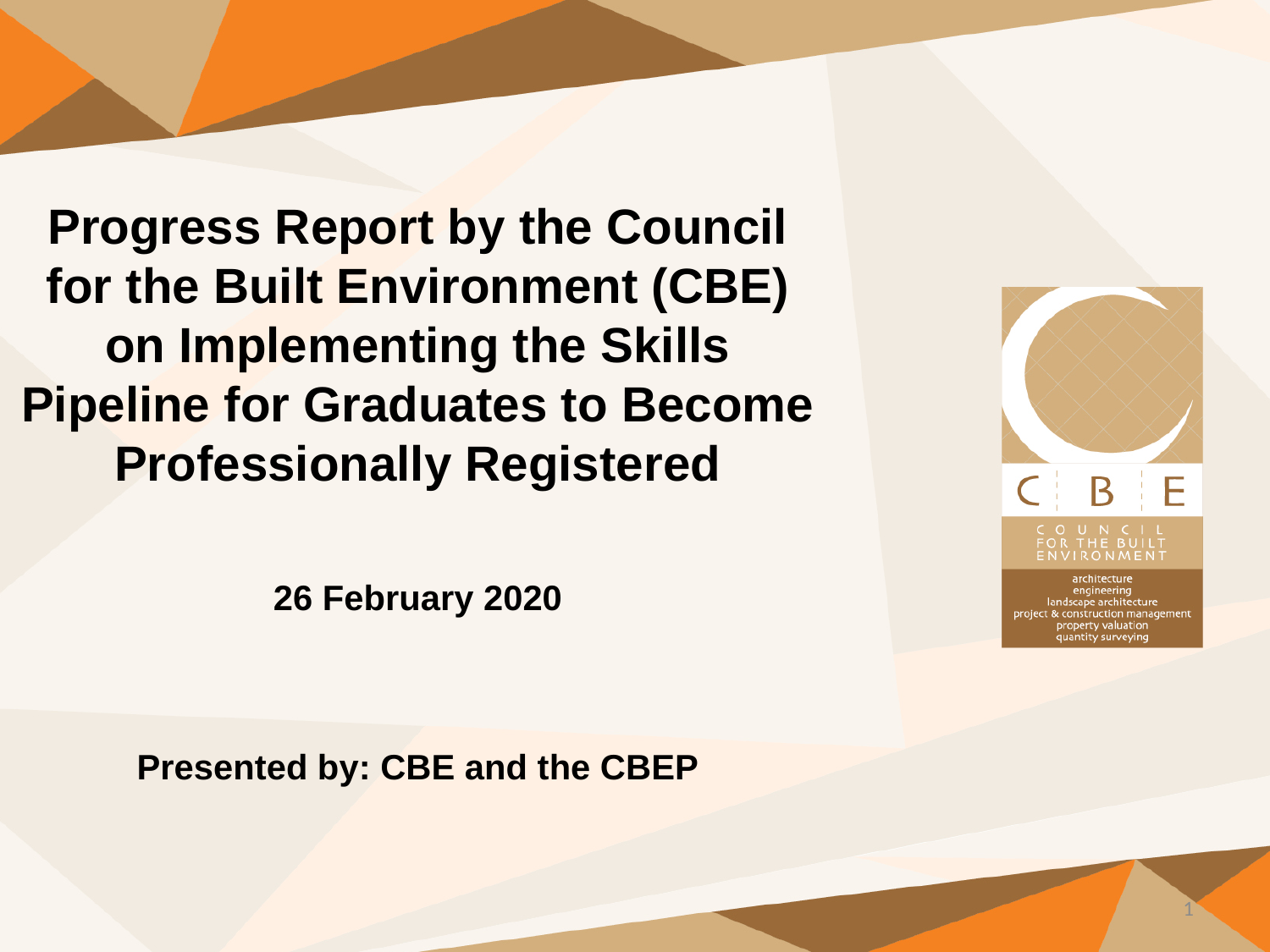

# Progress Report by the Council for the Built Environment (CBE) on Implementing the Skills Pipeline for Graduates to Become Professionally Registered 26 February 2020 Presented by: CBE and the CBEP
1